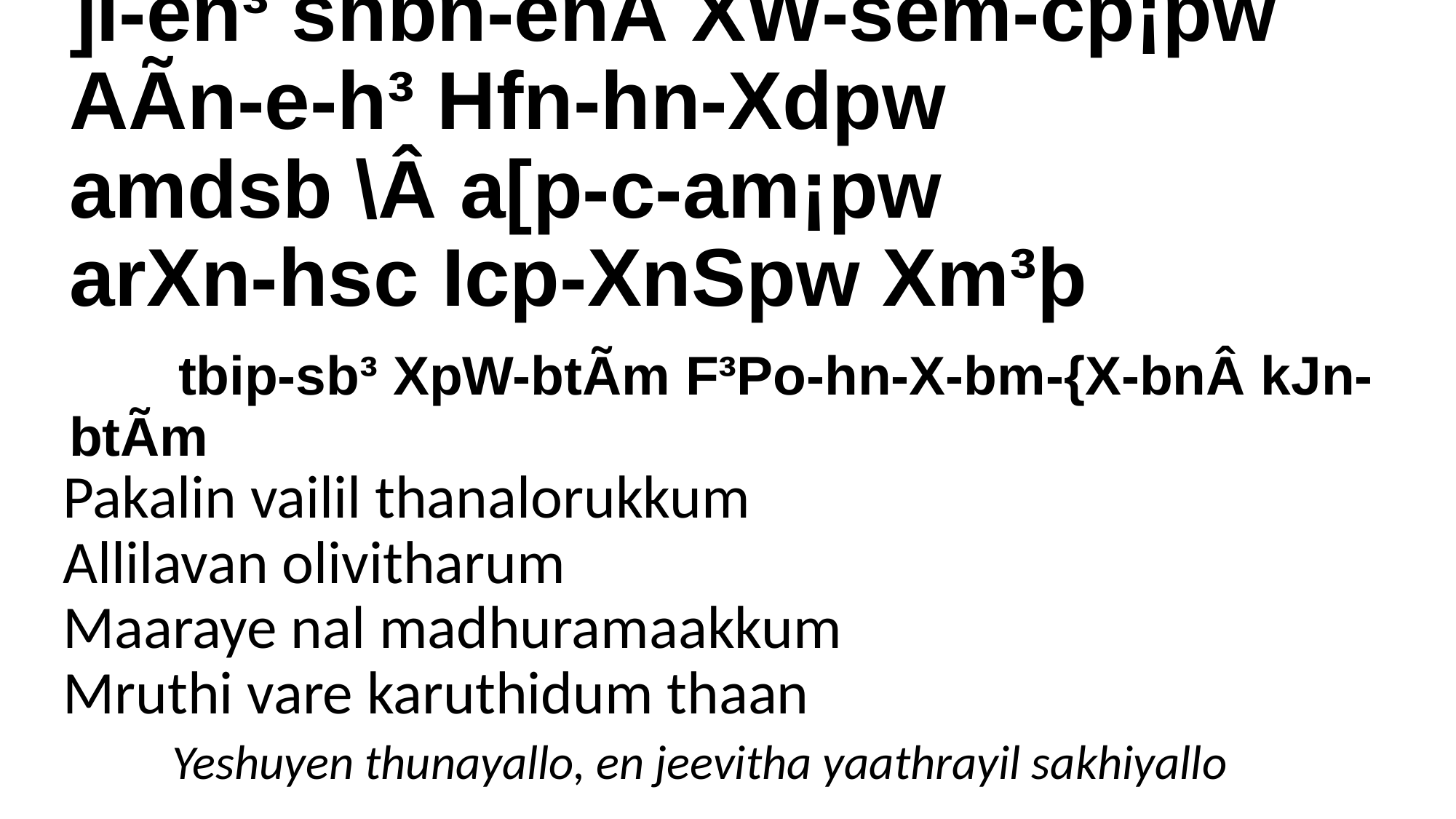

# ]I-en³ shbn-enÂ XW-sem-cp¡pw AÃn-e-h³ Hfn-hn-Xdpw amdsb \Â a[p-c-am¡pw arXn-hsc Icp-XnSpw Xm³þ tbip-sb³ XpW-btÃm F³Po-hn-X-bm-{X-bnÂ kJn-btÃm
Pakalin vailil thanalorukkum
Allilavan olivitharum
Maaraye nal madhuramaakkum
Mruthi vare karuthidum thaan
	Yeshuyen thunayallo, en jeevitha yaathrayil sakhiyallo